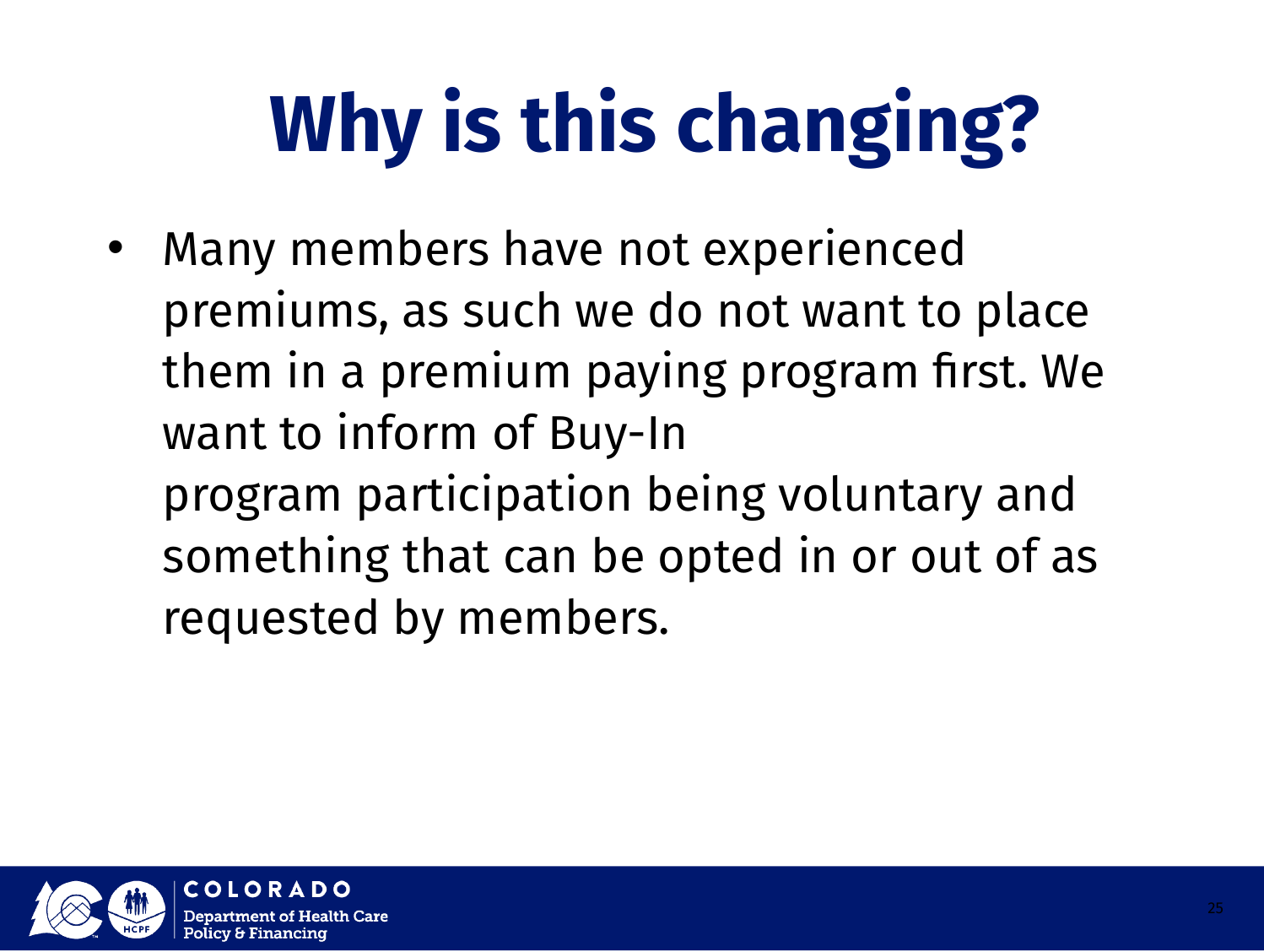

# Why is this changing?
Many members have not experienced premiums, as such we do not want to place them in a premium paying program first. We want to inform of Buy-In program participation being voluntary and something that can be opted in or out of as requested by members.
25